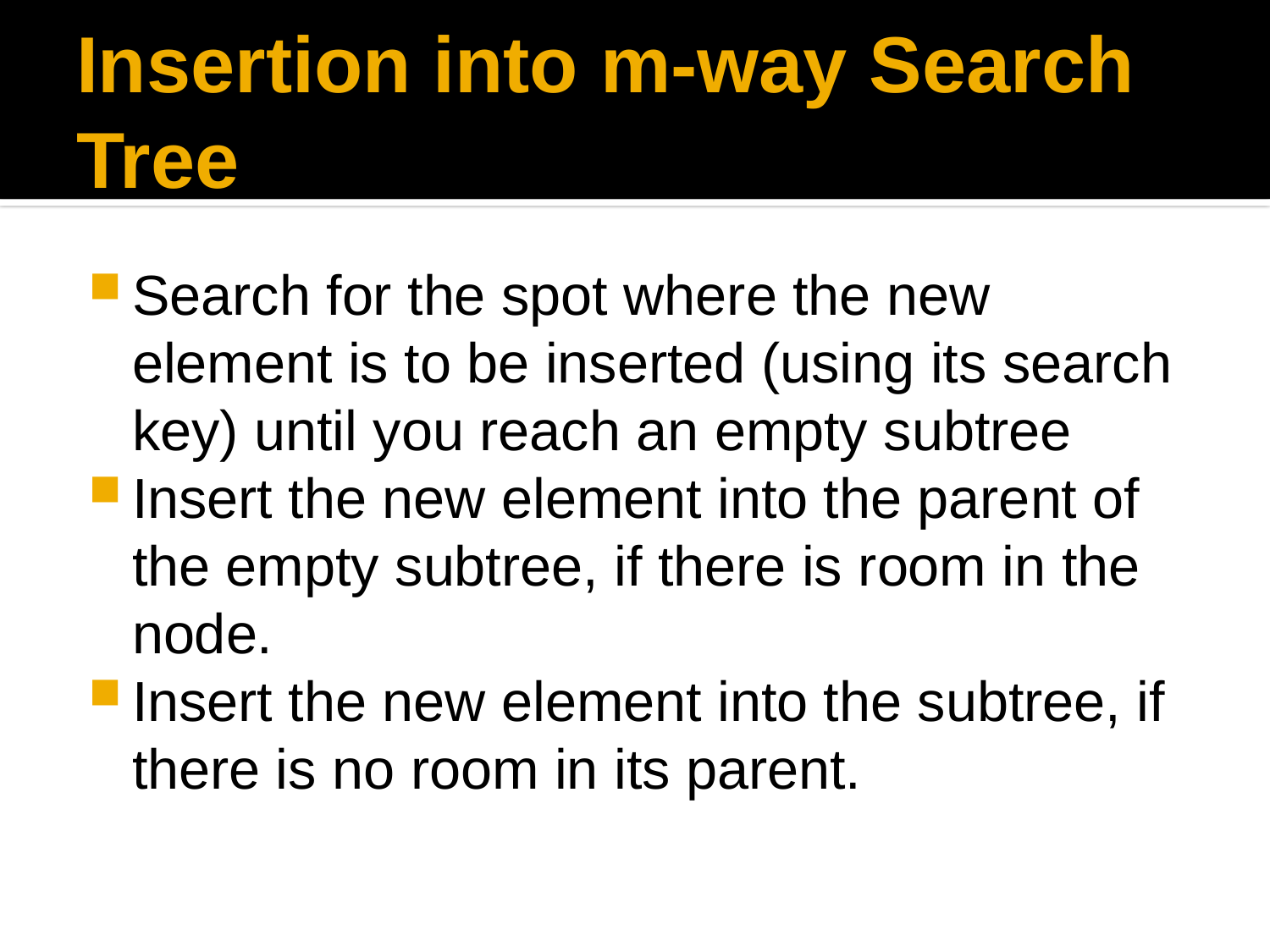

# Insertion into m-way Search Tree
Search for the spot where the new element is to be inserted (using its search key) until you reach an empty subtree
Insert the new element into the parent of the empty subtree, if there is room in the node.
Insert the new element into the subtree, if there is no room in its parent.